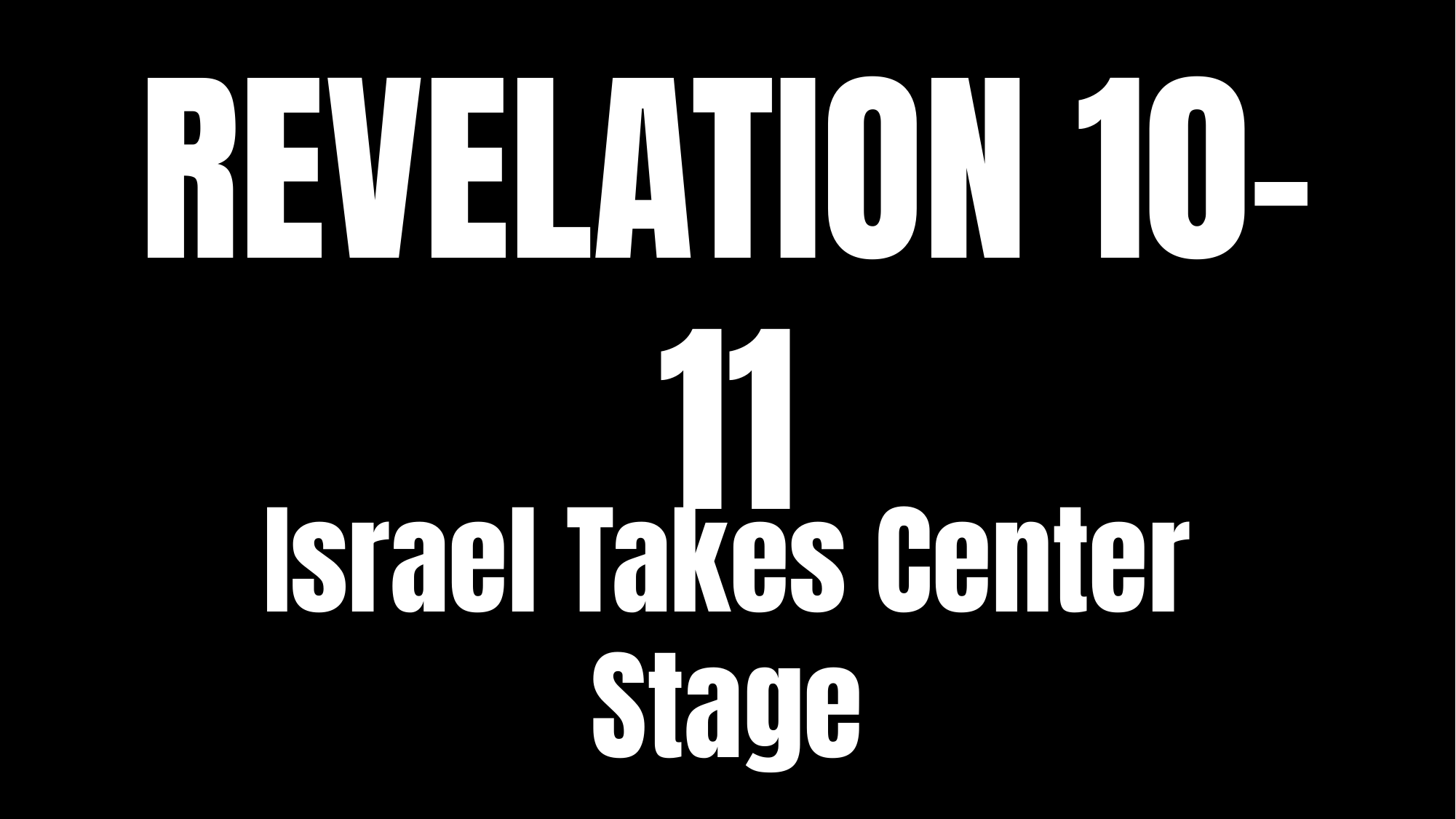

# REVELATION 10-11
Israel Takes Center Stage